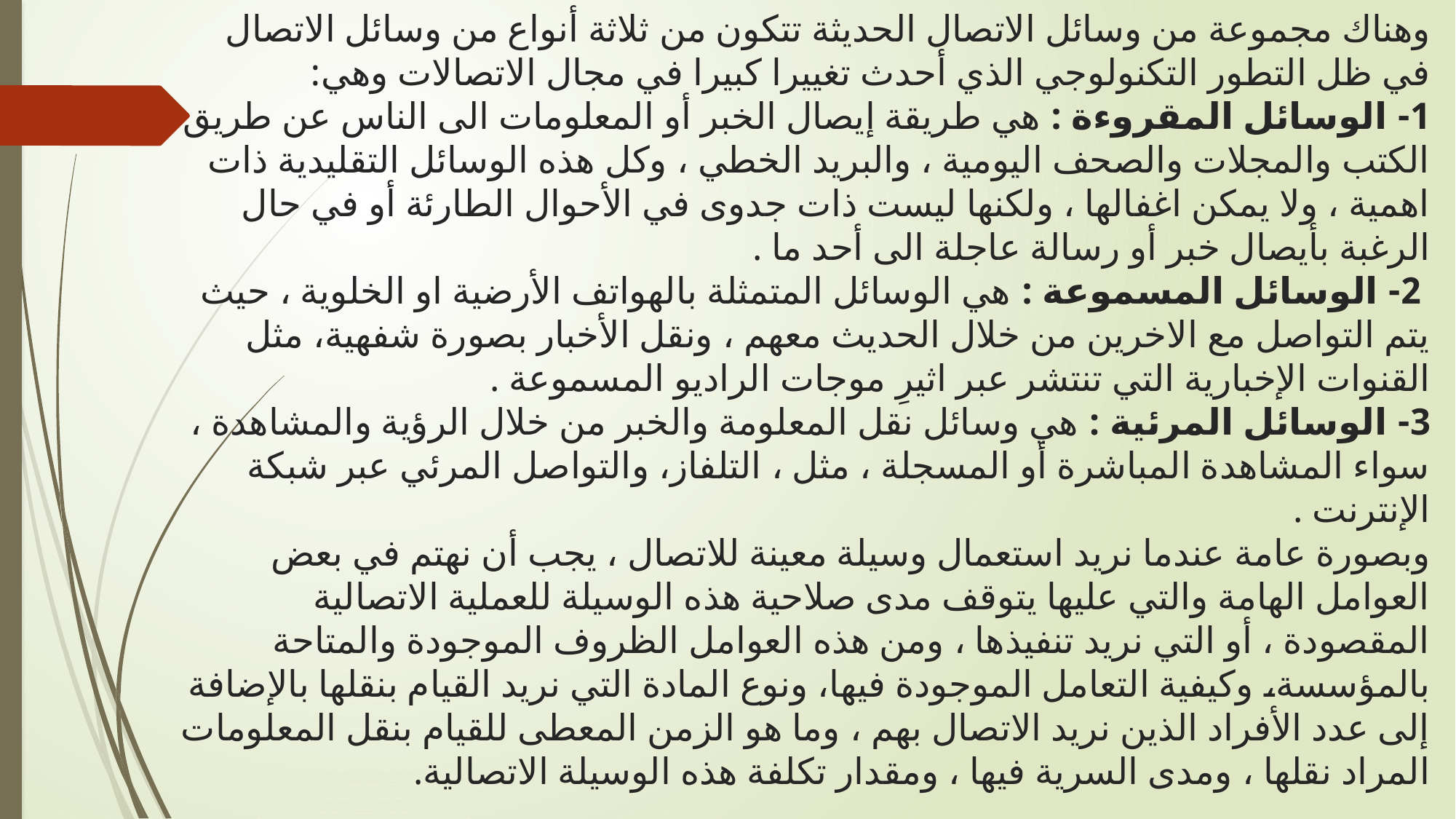

# وهناك مجموعة من وسائل الاتصال الحديثة تتكون من ثلاثة أنواع من وسائل الاتصال في ظل التطور التكنولوجي الذي أحدث تغييرا كبيرا في مجال الاتصالات وهي: 1- الوسائل المقروءة : هي طريقة إيصال الخبر أو المعلومات الى الناس عن طريق الكتب والمجلات والصحف اليومية ، والبريد الخطي ، وكل هذه الوسائل التقليدية ذات اهمية ، ولا يمكن اغفالها ، ولكنها ليست ذات جدوى في الأحوال الطارئة أو في حال الرغبة بأيصال خبر أو رسالة عاجلة الى أحد ما . 2- الوسائل المسموعة : هي الوسائل المتمثلة بالهواتف الأرضية او الخلوية ، حيث يتم التواصل مع الاخرين من خلال الحديث معهم ، ونقل الأخبار بصورة شفهية، مثل القنوات الإخبارية التي تنتشر عبر اثيرِ موجات الراديو المسموعة . 3- الوسائل المرئية : هي وسائل نقل المعلومة والخبر من خلال الرؤية والمشاهدة ، سواء المشاهدة المباشرة أو المسجلة ، مثل ، التلفاز، والتواصل المرئي عبر شبكة الإنترنت . وبصورة عامة عندما نريد استعمال وسيلة معينة للاتصال ، يجب أن نهتم في بعض العوامل الهامة والتي عليها يتوقف مدى صلاحية هذه الوسيلة للعملية الاتصالية المقصودة ، أو التي نريد تنفيذها ، ومن هذه العوامل الظروف الموجودة والمتاحة بالمؤسسة، وكيفية التعامل الموجودة فيها، ونوع المادة التي نريد القيام بنقلها بالإضافة إلى عدد الأفراد الذين نريد الاتصال بهم ، وما هو الزمن المعطى للقيام بنقل المعلومات المراد نقلها ، ومدى السرية فيها ، ومقدار تكلفة هذه الوسيلة الاتصالية.